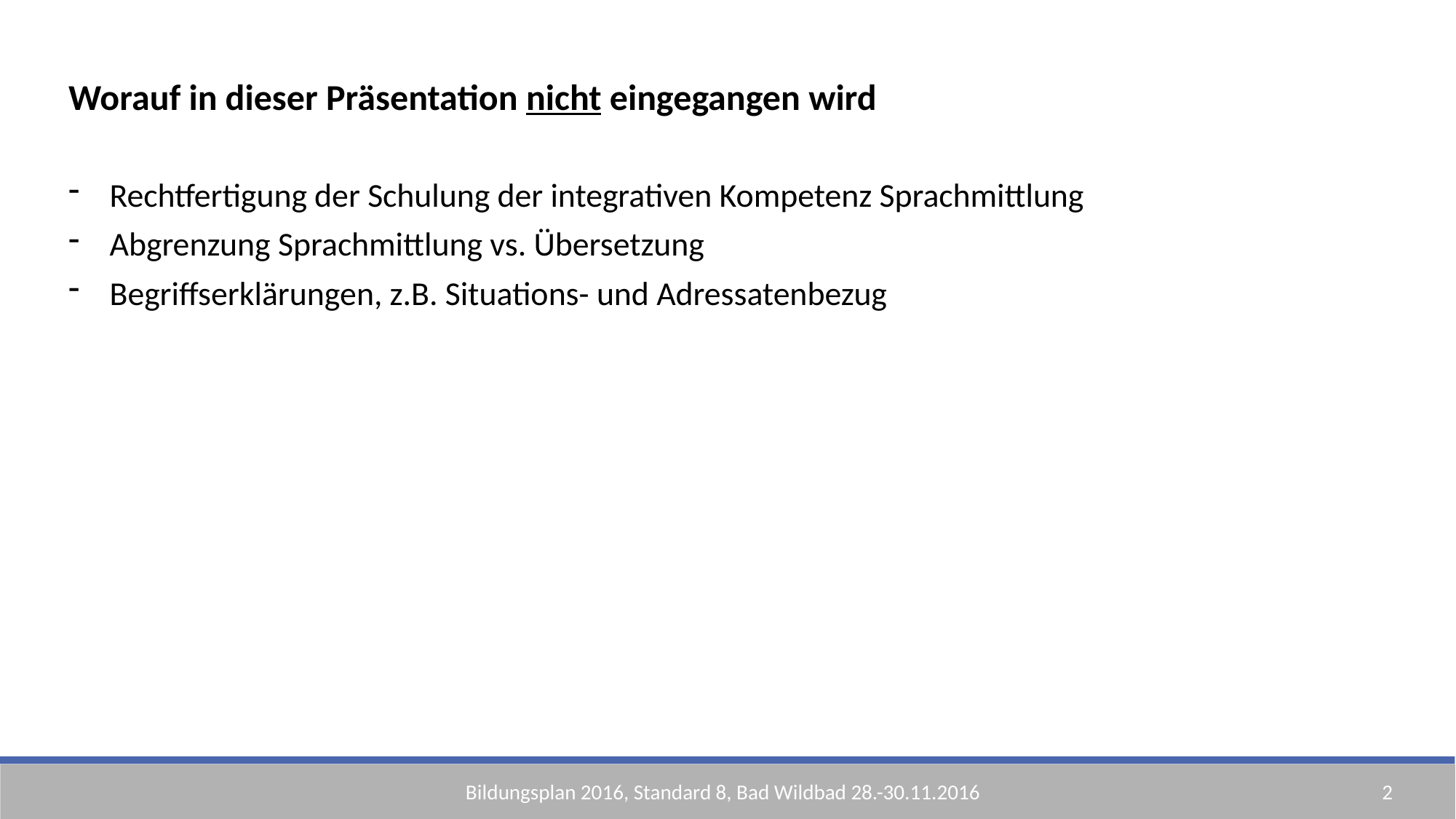

Worauf in dieser Präsentation nicht eingegangen wird
Rechtfertigung der Schulung der integrativen Kompetenz Sprachmittlung
Abgrenzung Sprachmittlung vs. Übersetzung
Begriffserklärungen, z.B. Situations- und Adressatenbezug